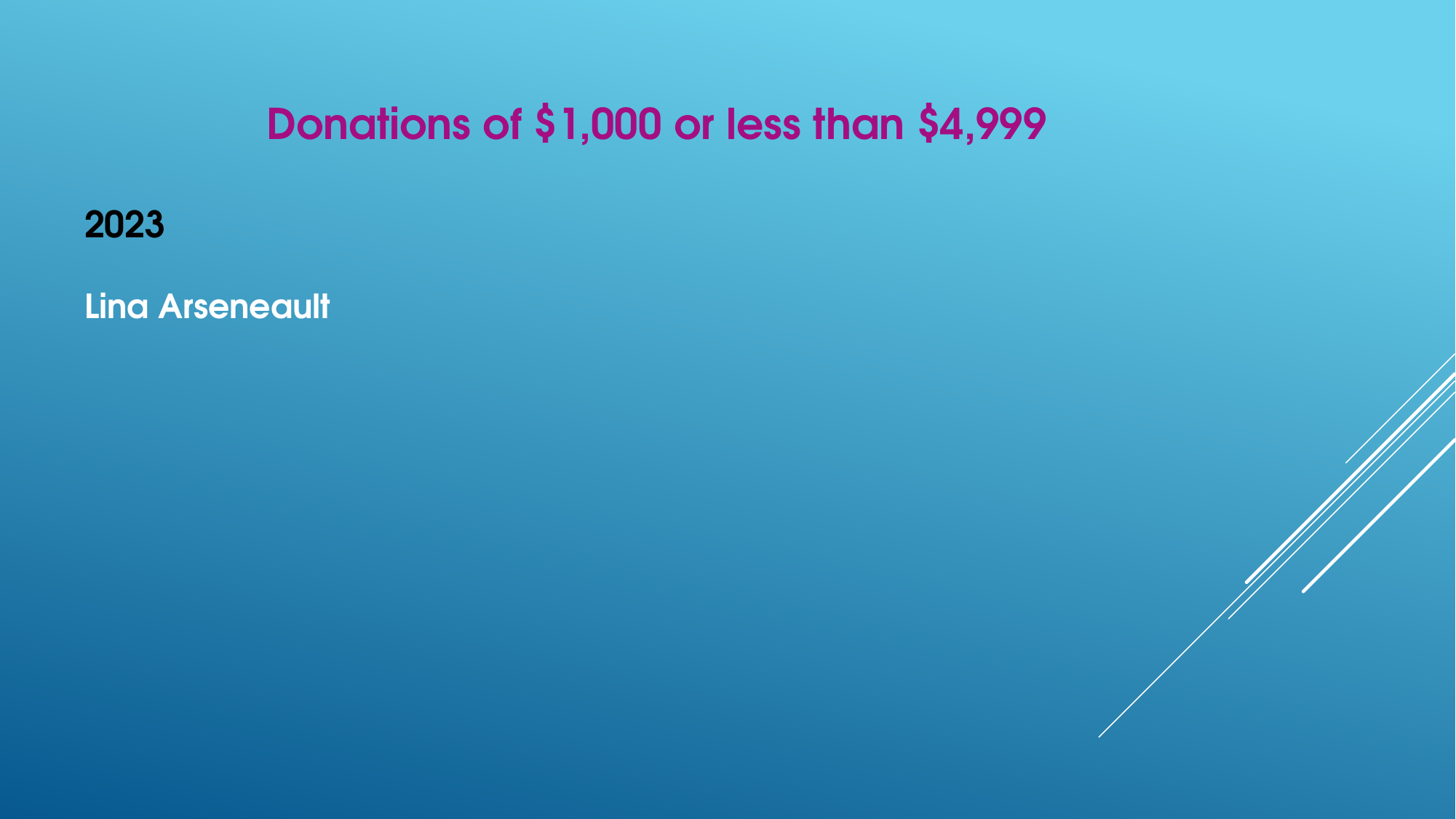

Donations of $1,000 or less than $4,999
2023

Lina Arseneault